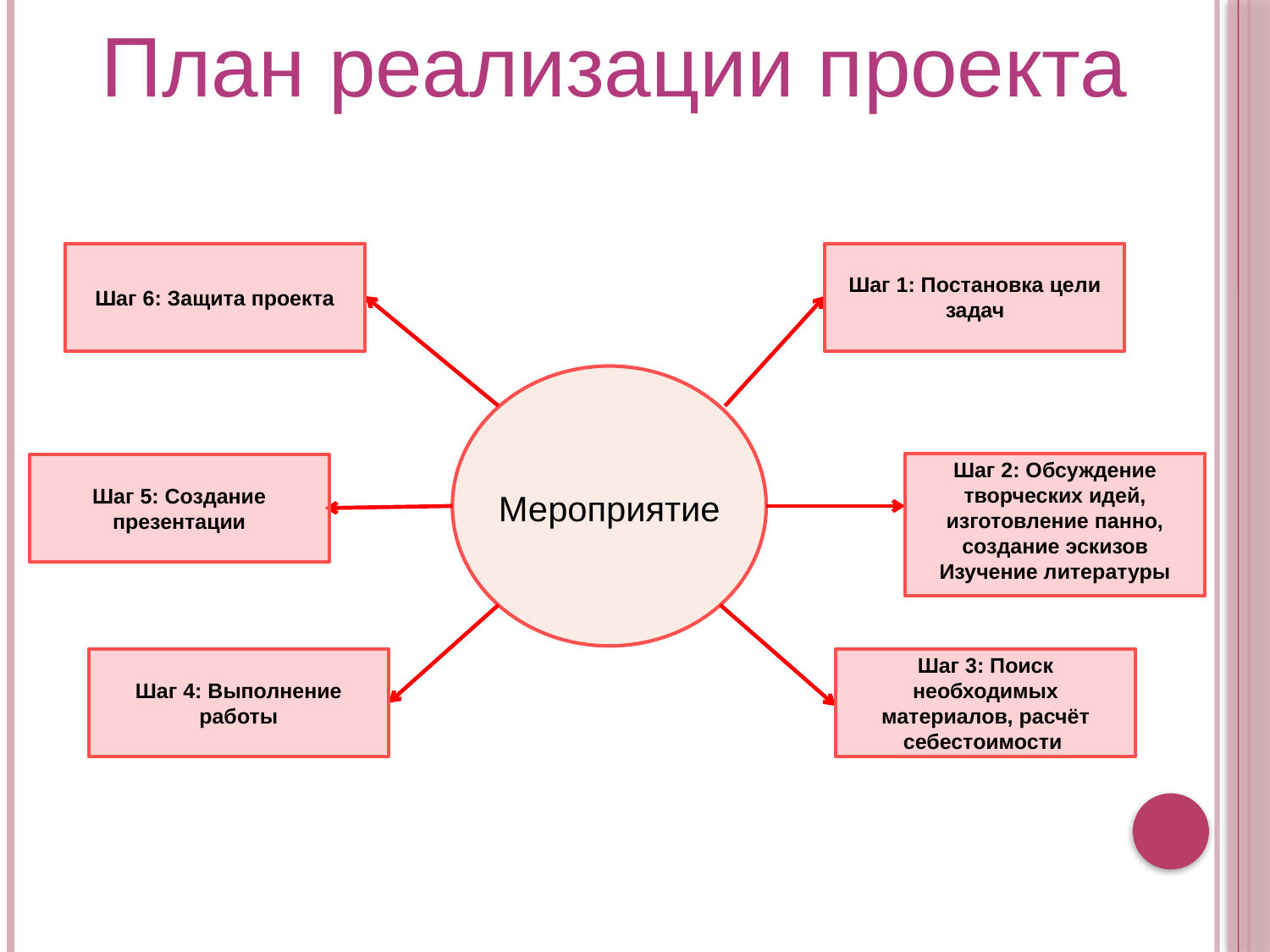

План реализации проекта
Шаг 6: Защита проекта

Шаг 1: Постановка цели задач

Шаг 2: Обсуждение творческих идей, изготовление панно, создание эскизов
Изучение литературы

Шаг 5: Создание презентации
Мероприятие
Шаг 4: Выполнение работы
Шаг 3: Поиск необходимых материалов, расчёт себестоимости